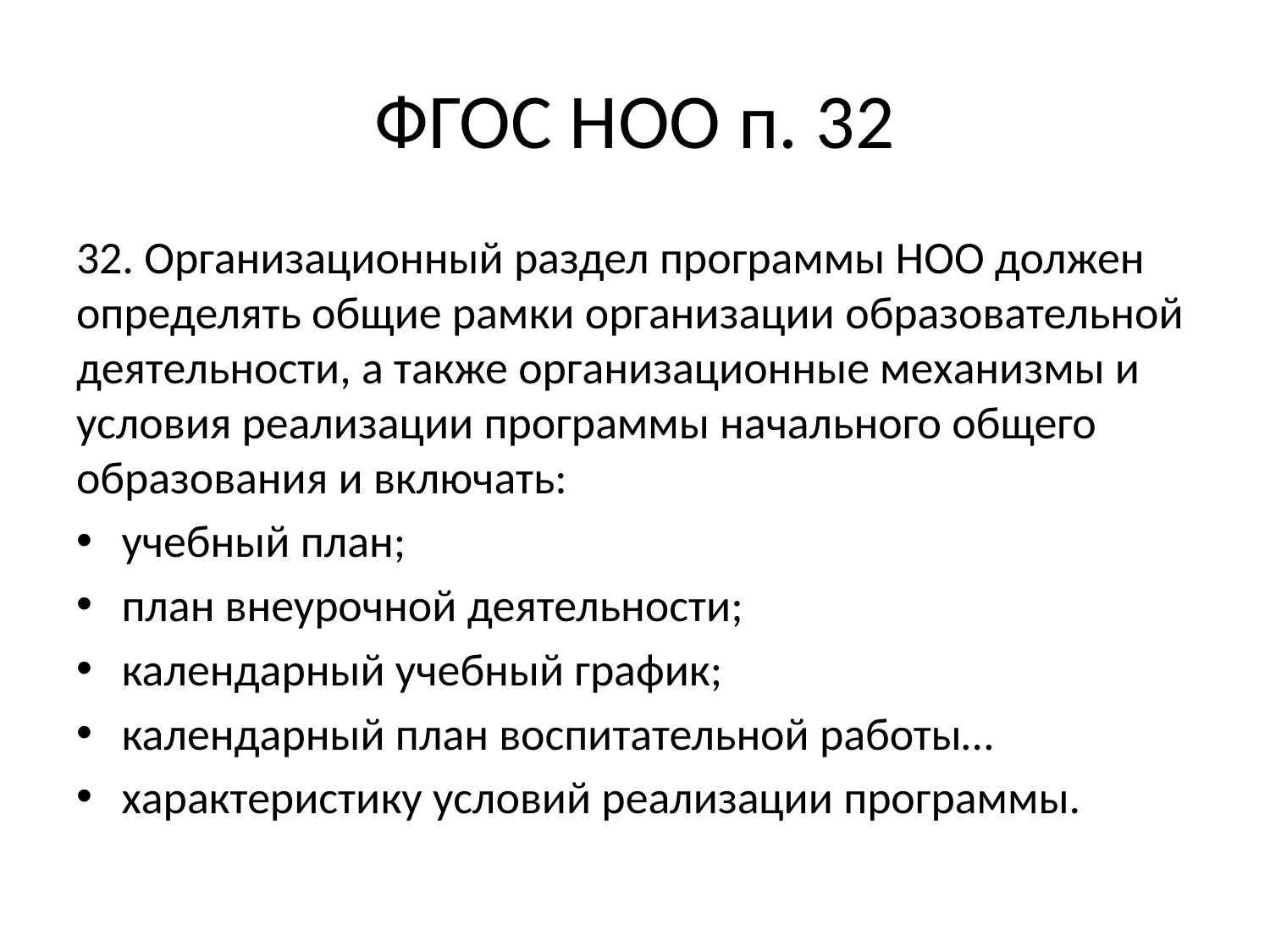

# ФГОС НОО п. 32
32. Организационный раздел программы НОО должен определять общие рамки организации образовательной деятельности, а также организационные механизмы и условия реализации программы начального общего образования и включать:
учебный план;
план внеурочной деятельности;
календарный учебный график;
календарный план воспитательной работы…
характеристику условий реализации программы.